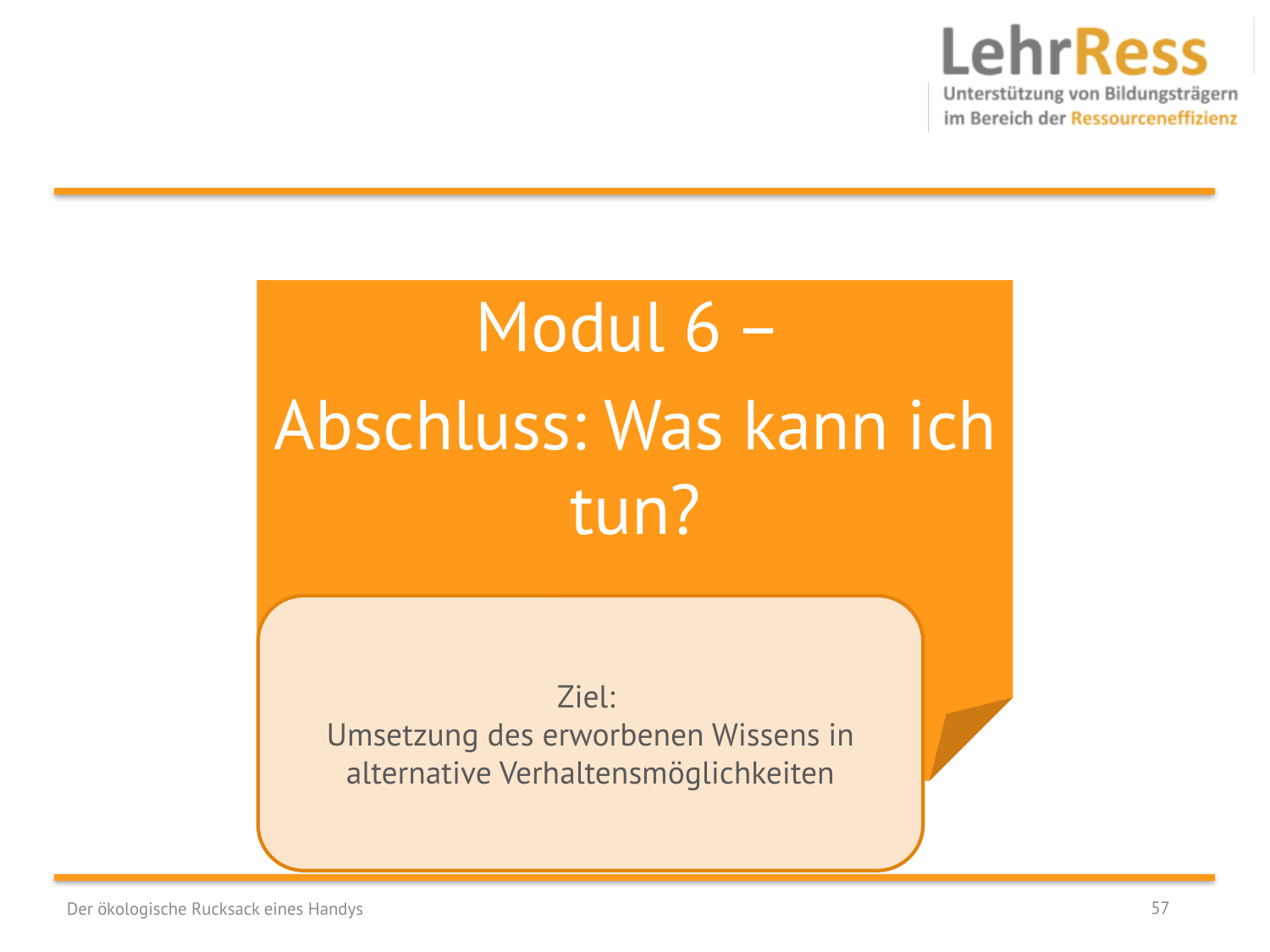

Modul 6 –
Abschluss: Was kann ich tun?

Ziel:
Umsetzung des erworbenen Wissens in alternative Verhaltensmöglichkeiten
Der ökologische Rucksack eines Handys
57